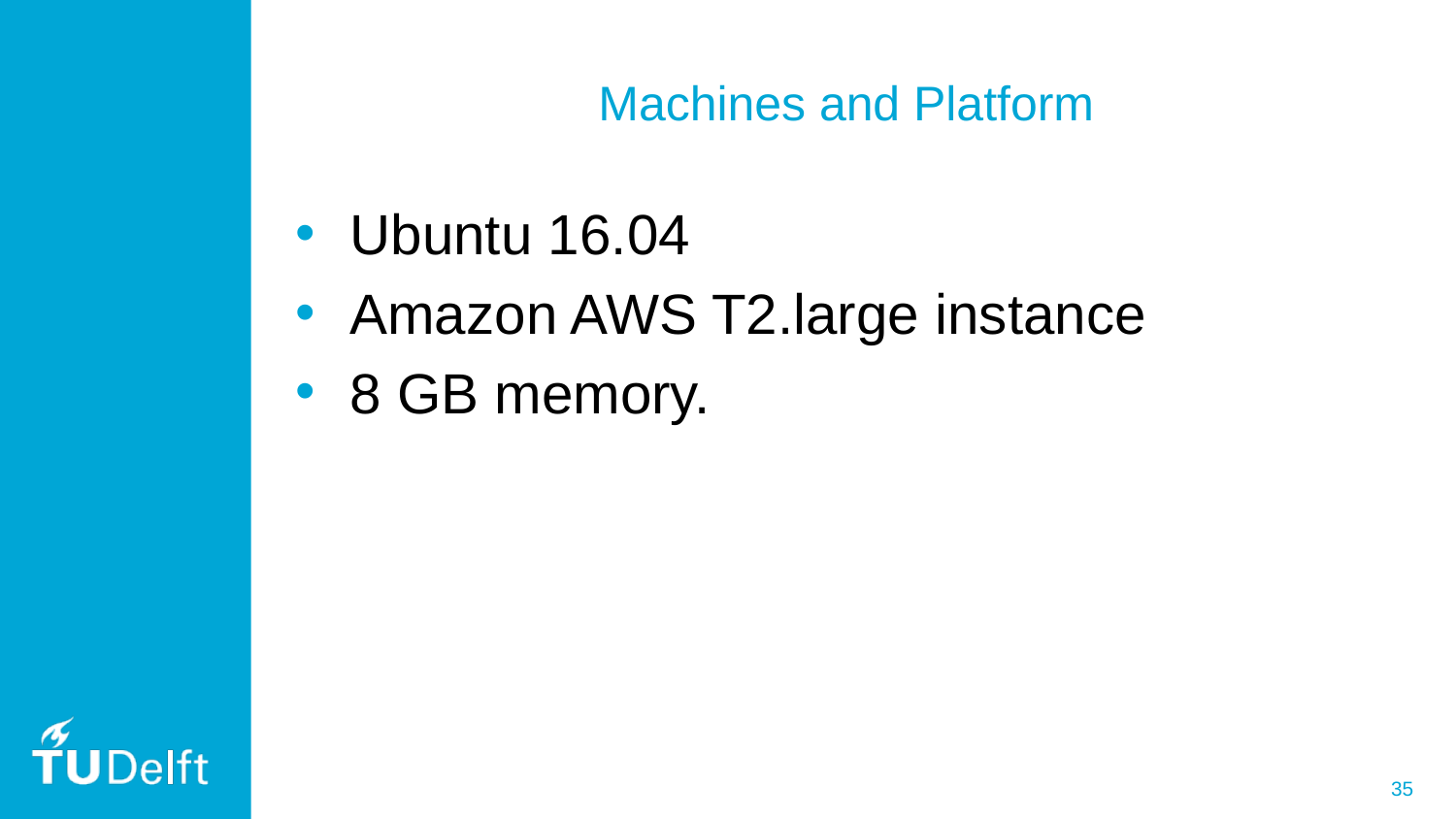

# Machines and Platform
Ubuntu 16.04
Amazon AWS T2.large instance
8 GB memory.